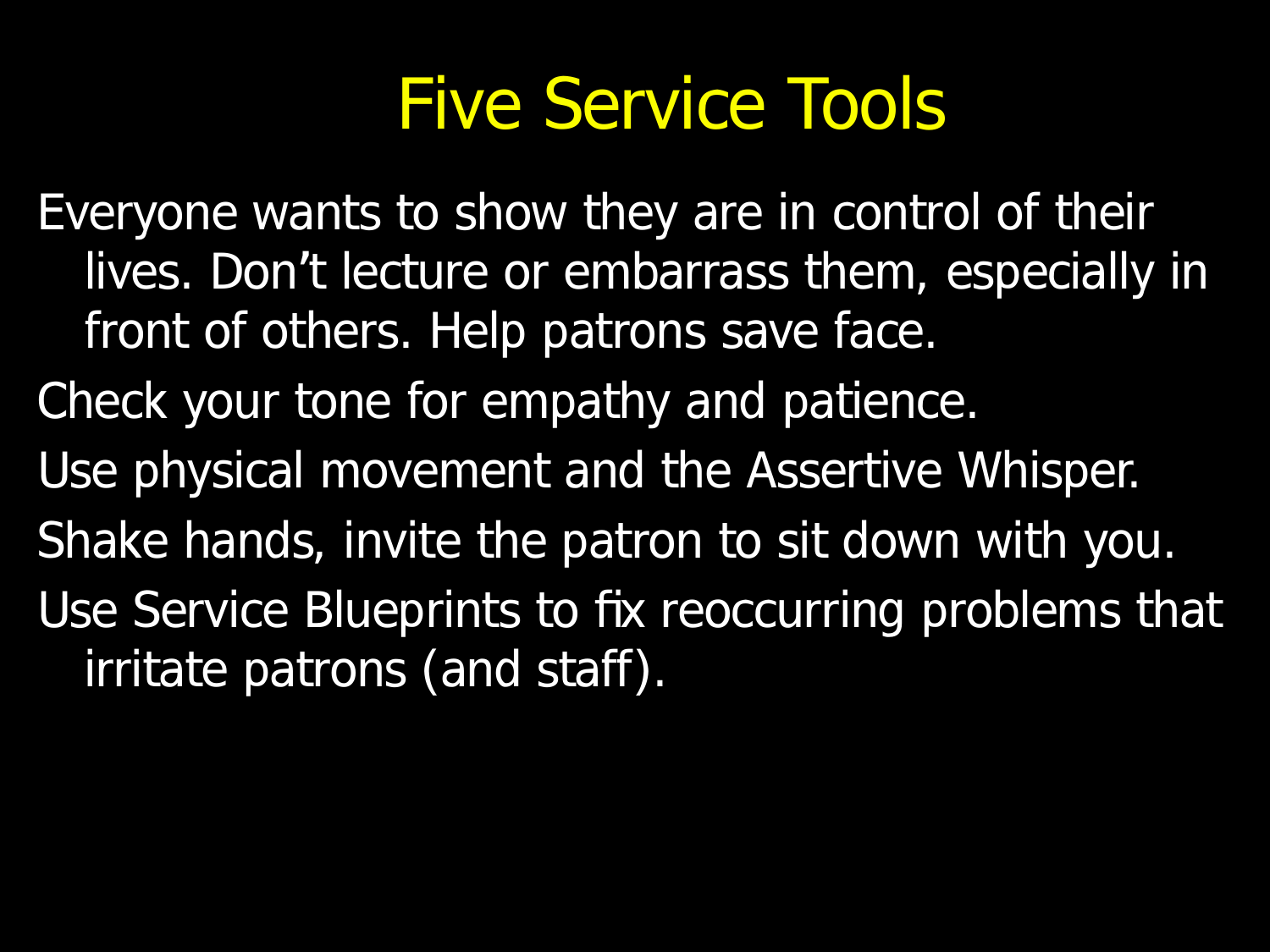

# Five Service Tools
Everyone wants to show they are in control of their lives. Don’t lecture or embarrass them, especially in front of others. Help patrons save face.
Check your tone for empathy and patience.
Use physical movement and the Assertive Whisper.
Shake hands, invite the patron to sit down with you.
Use Service Blueprints to fix reoccurring problems that irritate patrons (and staff).